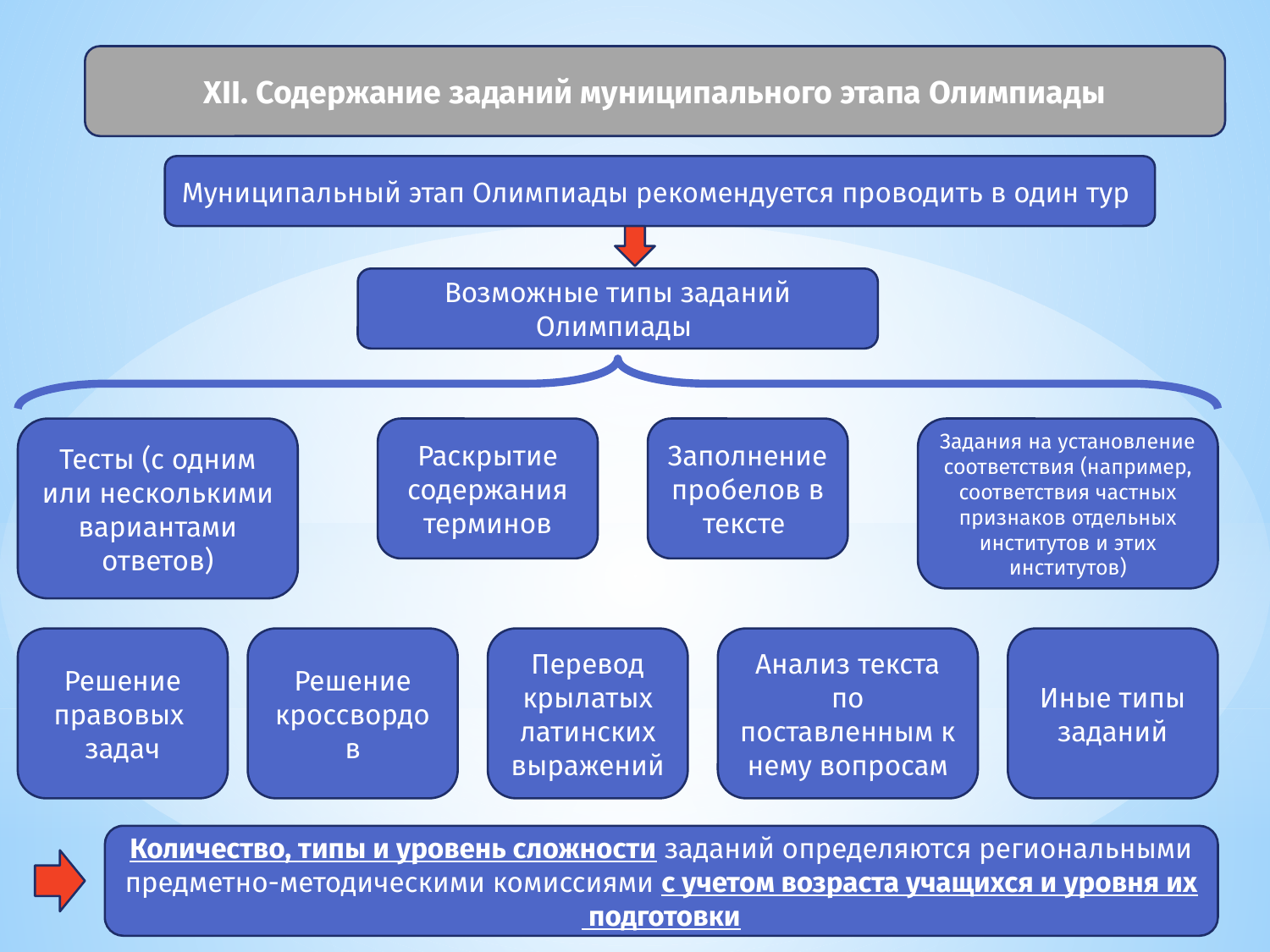

XII. Содержание заданий муниципального этапа Олимпиады
Муниципальный этап Олимпиады рекомендуется проводить в один тур

Возможные типы заданий Олимпиады
Тесты (с одним или несколькими вариантами ответов)
Раскрытие содержания терминов
Заполнение пробелов в тексте
Задания на установление соответствия (например, соответствия частных признаков отдельных институтов и этих институтов)
Решение правовых  задач
Решение кроссвордов
Перевод крылатых латинских выражений
Анализ текста по поставленным к нему вопросам
Иные типы заданий
Количество, типы и уровень сложности заданий определяются региональными предметно-методическими комиссиями с учетом возраста учащихся и уровня их  подготовки